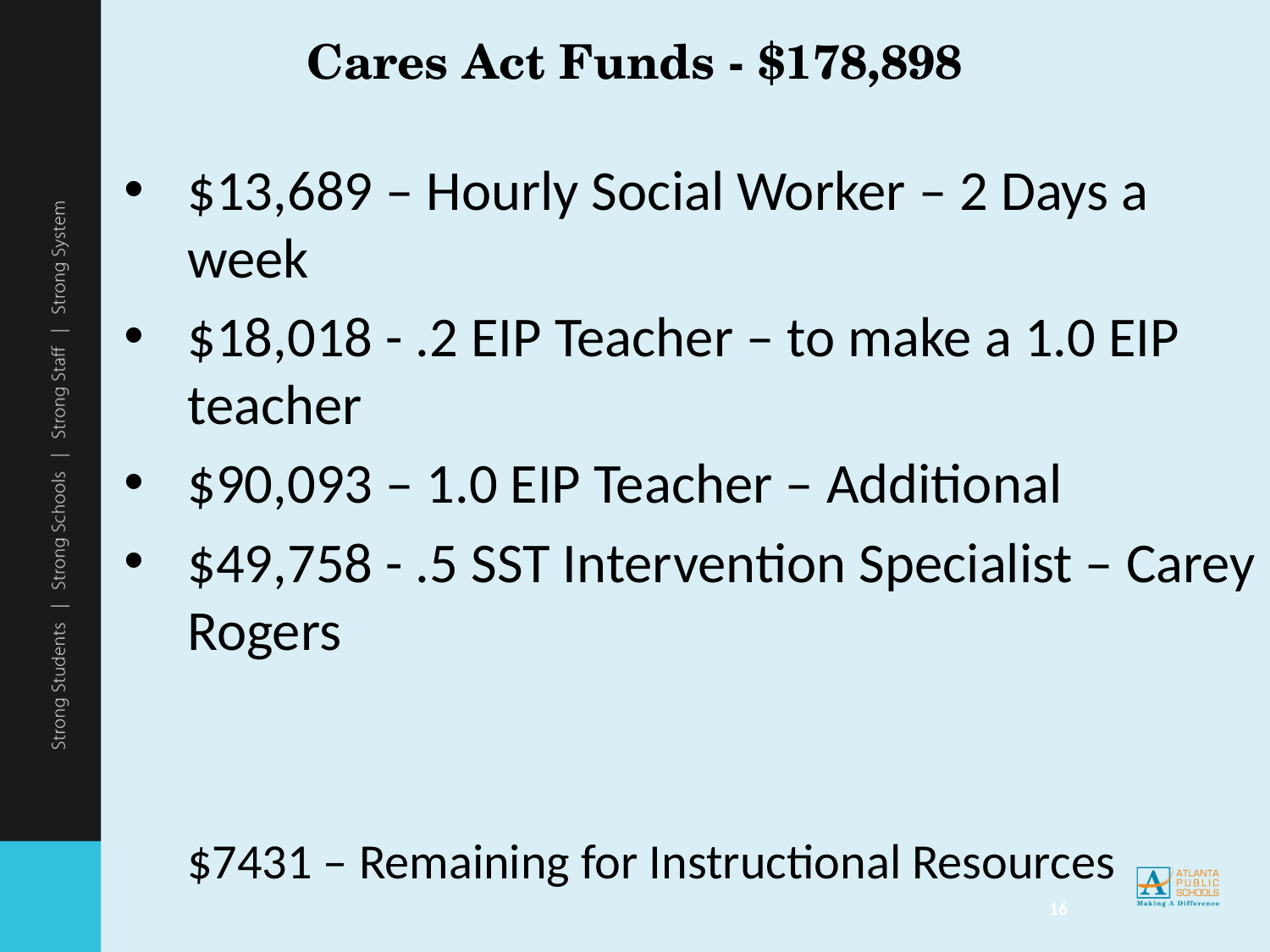

# Cares Act Funds - $178,898
$13,689 – Hourly Social Worker – 2 Days a week
$18,018 - .2 EIP Teacher – to make a 1.0 EIP teacher
$90,093 – 1.0 EIP Teacher – Additional
$49,758 - .5 SST Intervention Specialist – Carey Rogers

$7431 – Remaining for Instructional Resources

16